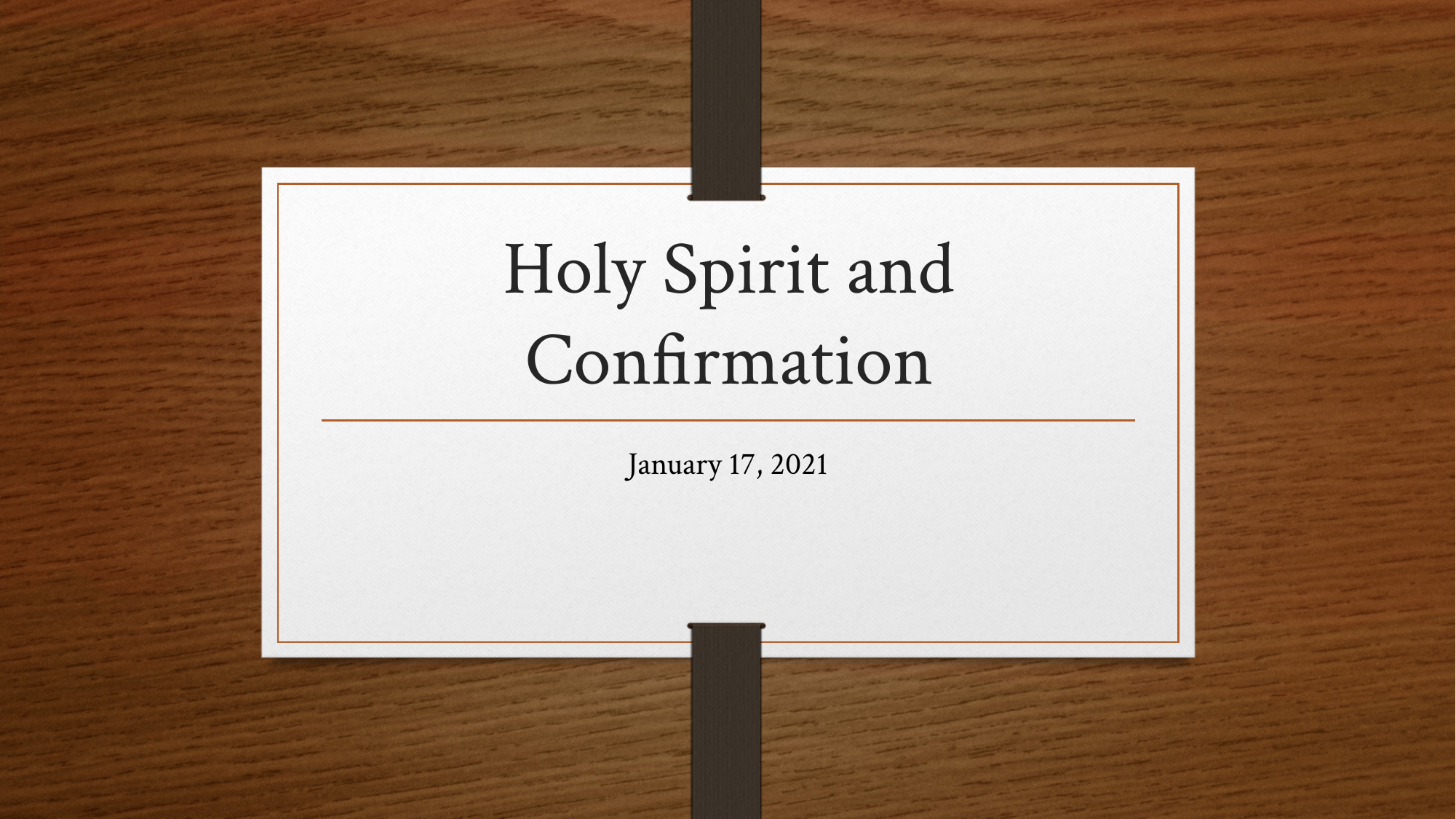

# Holy Spirit and Confirmation
January 17, 2021